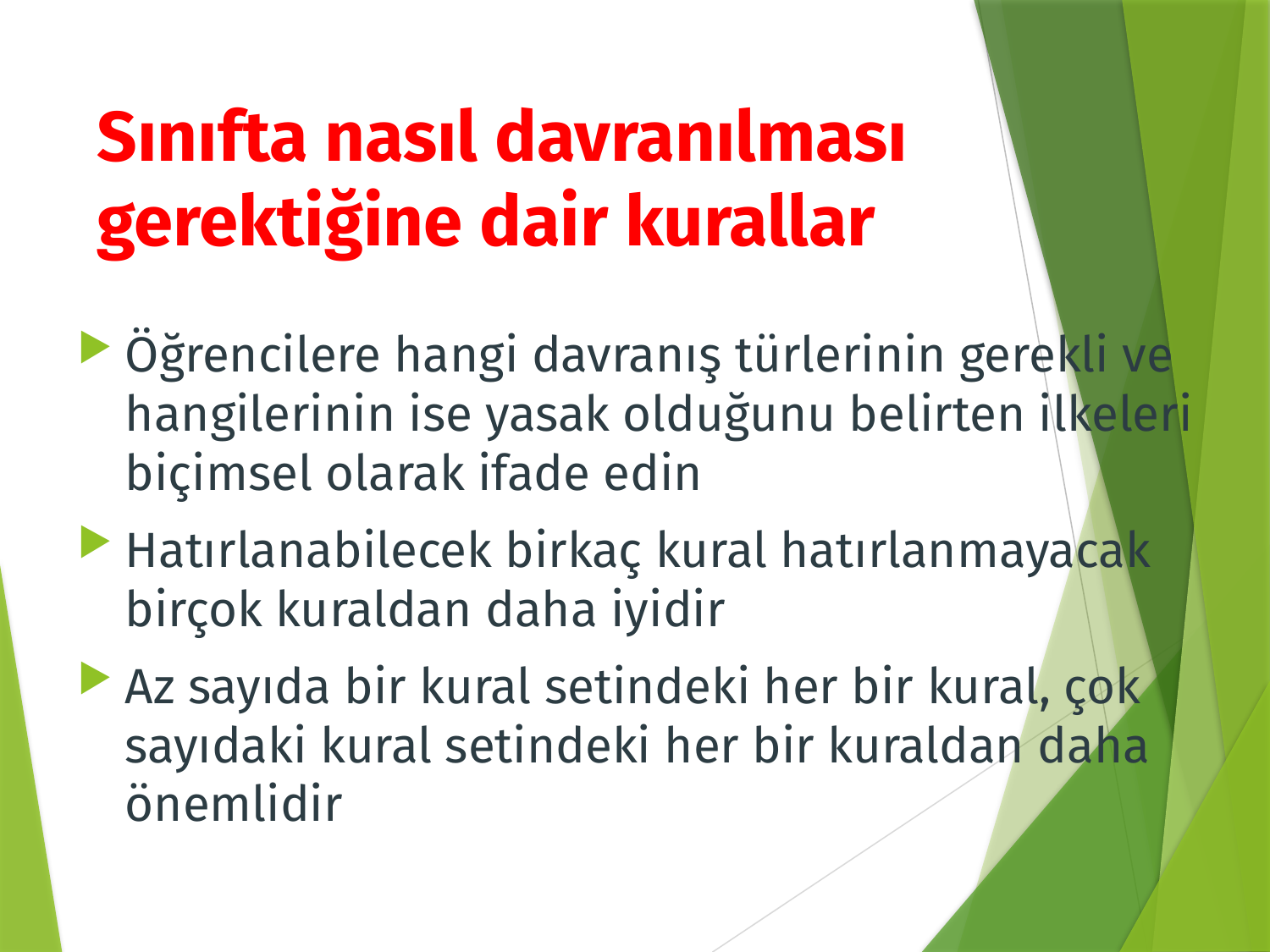

# Sınıfta nasıl davranılması gerektiğine dair kurallar
Öğrencilere hangi davranış türlerinin gerekli ve hangilerinin ise yasak olduğunu belirten ilkeleri biçimsel olarak ifade edin
Hatırlanabilecek birkaç kural hatırlanmayacak birçok kuraldan daha iyidir
Az sayıda bir kural setindeki her bir kural, çok sayıdaki kural setindeki her bir kuraldan daha önemlidir